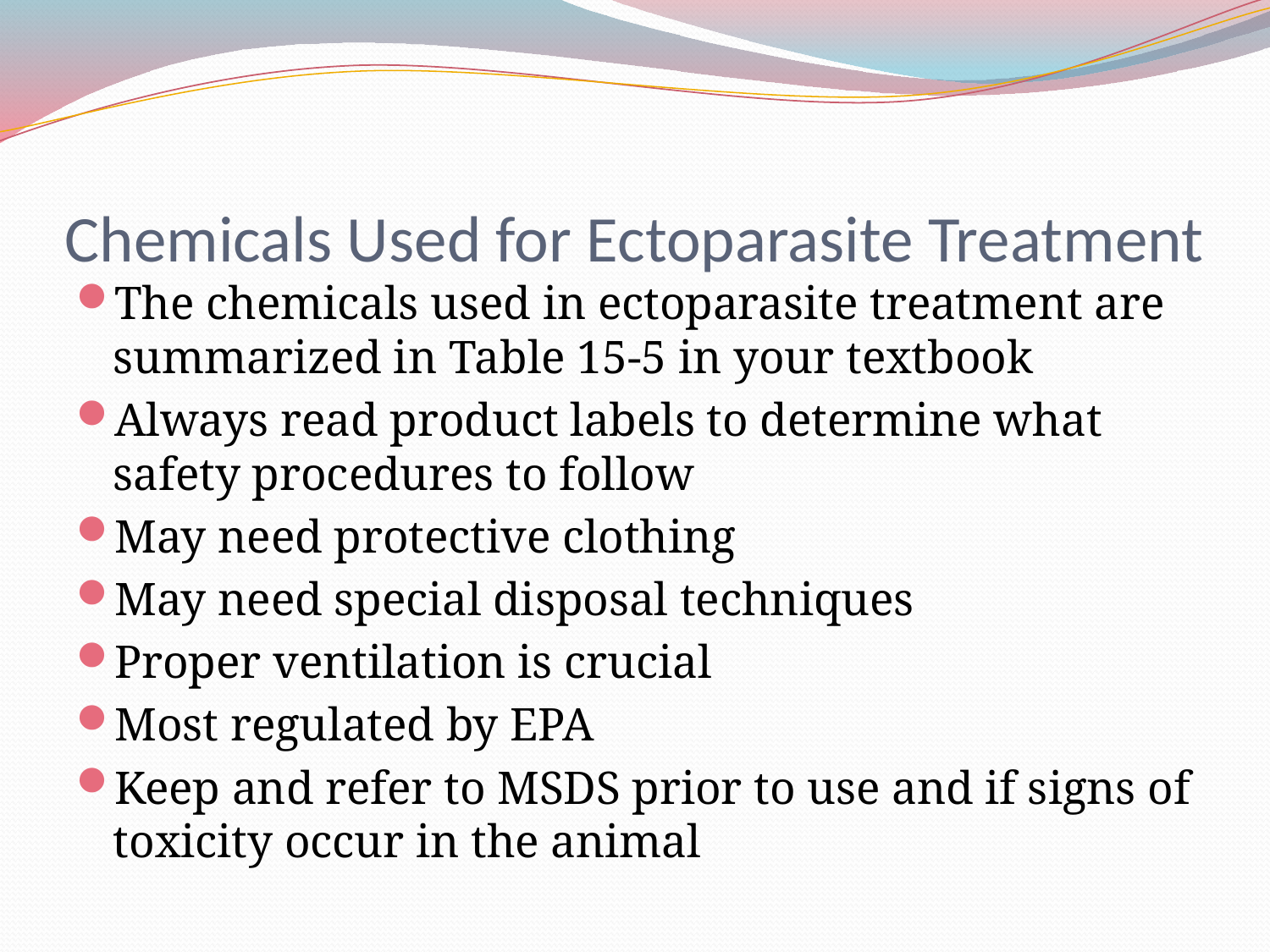

# Chemicals Used for Ectoparasite Treatment
The chemicals used in ectoparasite treatment are summarized in Table 15-5 in your textbook
Always read product labels to determine what safety procedures to follow
May need protective clothing
May need special disposal techniques
Proper ventilation is crucial
Most regulated by EPA
Keep and refer to MSDS prior to use and if signs of toxicity occur in the animal